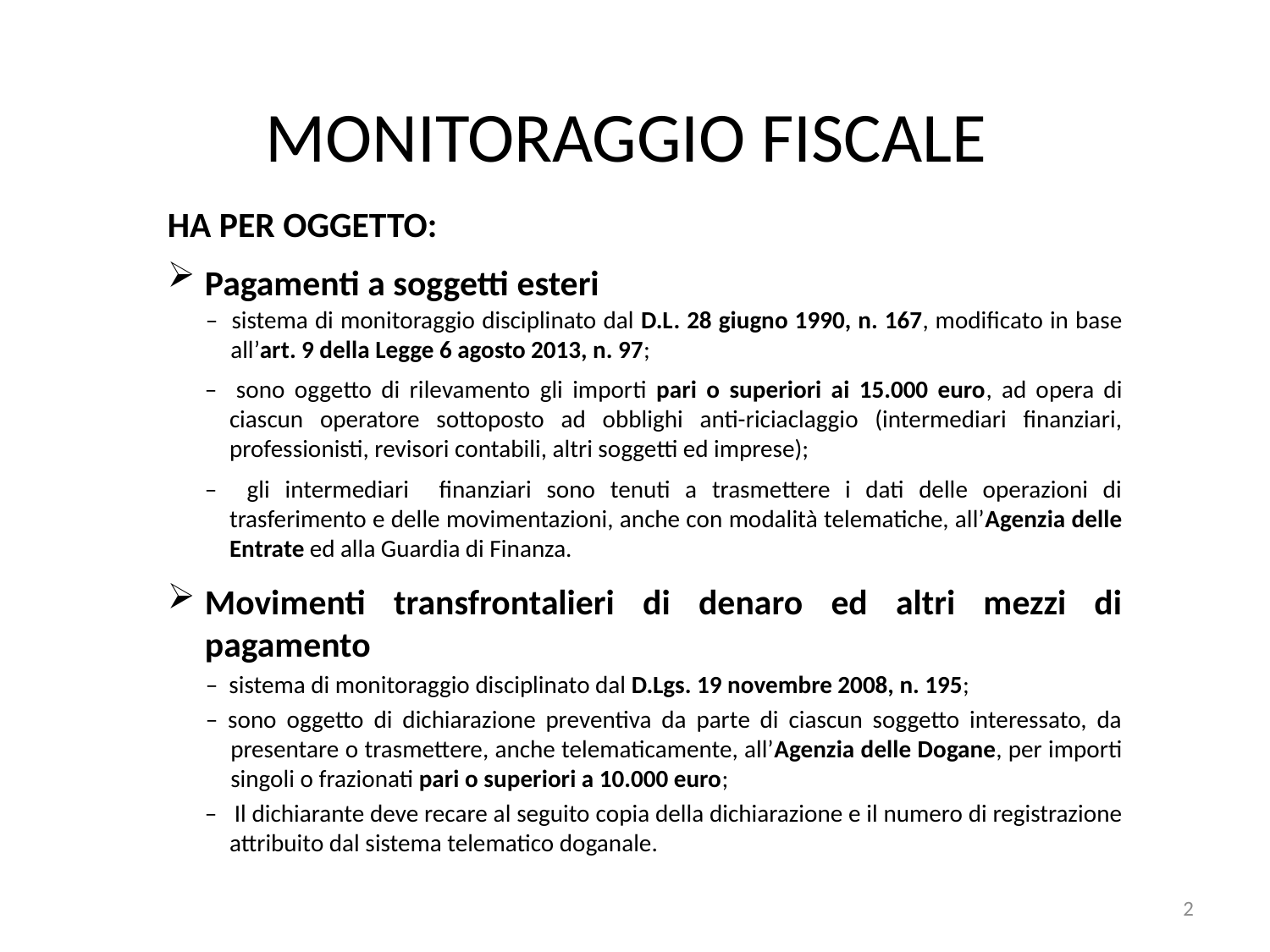

# MONITORAGGIO FISCALE
HA PER OGGETTO:
Pagamenti a soggetti esteri
–  sistema di monitoraggio disciplinato dal D.L. 28 giugno 1990, n. 167, modificato in base all’art. 9 della Legge 6 agosto 2013, n. 97;
–  sono oggetto di rilevamento gli importi pari o superiori ai 15.000 euro, ad opera di ciascun operatore sottoposto ad obblighi anti-riciaclaggio (intermediari finanziari, professionisti, revisori contabili, altri soggetti ed imprese);
–  gli intermediari  finanziari sono tenuti a trasmettere i dati delle operazioni di trasferimento e delle movimentazioni, anche con modalità telematiche, all’Agenzia delle Entrate ed alla Guardia di Finanza.
Movimenti transfrontalieri di denaro ed altri mezzi di pagamento
–  sistema di monitoraggio disciplinato dal D.Lgs. 19 novembre 2008, n. 195;
– sono oggetto di dichiarazione preventiva da parte di ciascun soggetto interessato, da presentare o trasmettere, anche telematicamente, all’Agenzia delle Dogane, per importi singoli o frazionati pari o superiori a 10.000 euro;
–   Il dichiarante deve recare al seguito copia della dichiarazione e il numero di registrazione attribuito dal sistema telematico doganale.

2